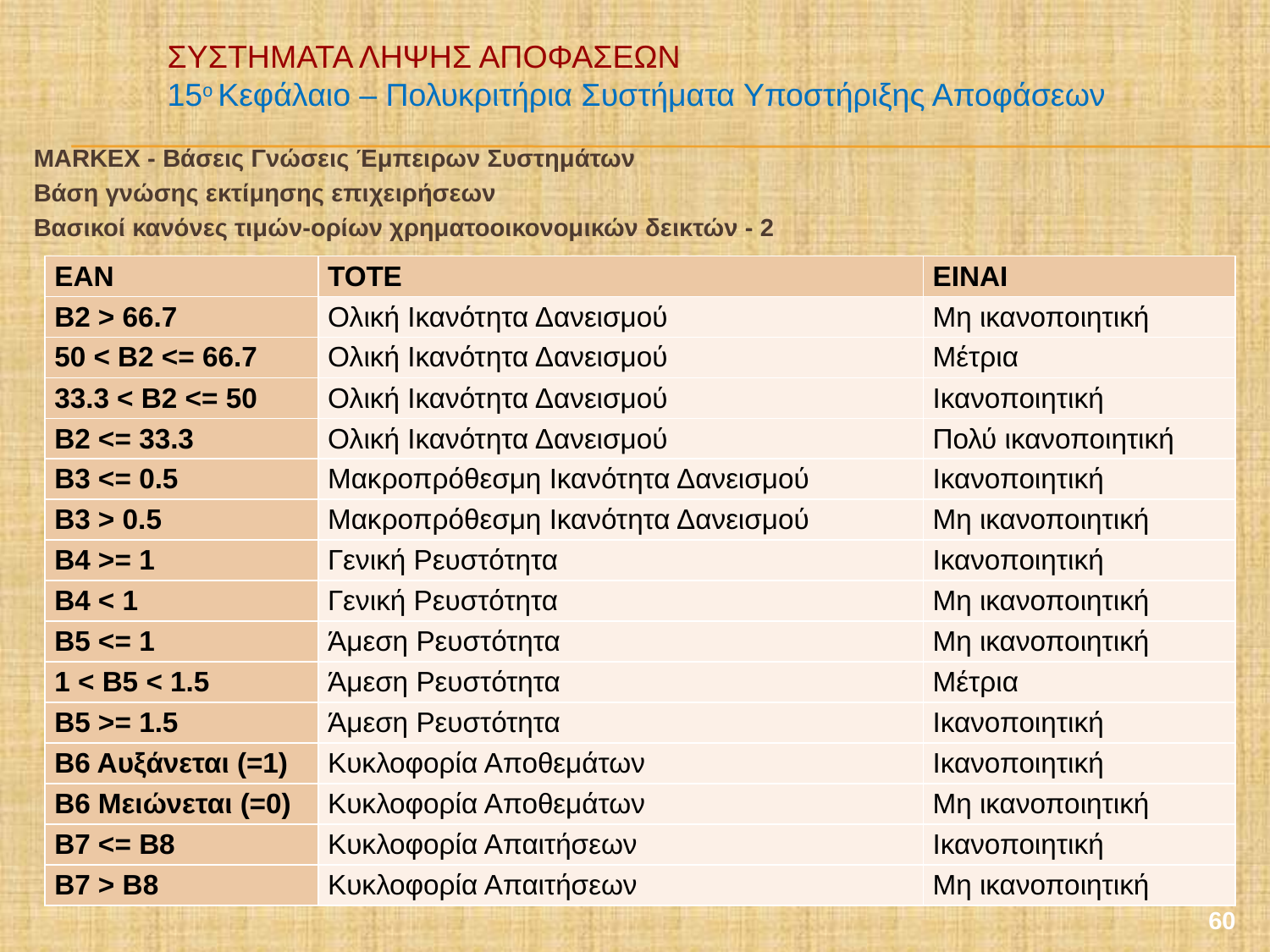

# ΣΥΣΤΗΜΑΤΑ ΛΗΨΗΣ ΑΠΟΦΑΣΕΩΝ 15ο Κεφάλαιο – Πολυκριτήρια Συστήματα Υποστήριξης Αποφάσεων
MARKEX - Βάσεις Γνώσεις Έμπειρων Συστημάτων
Βάση γνώσης εκτίμησης επιχειρήσεων
Βασικοί κανόνες τιμών-ορίων χρηματοοικονομικών δεικτών - 2

| ΕΑΝ | ΤΟΤΕ | ΕΙΝΑΙ |
| --- | --- | --- |
| Β2 > 66.7 | Ολική Ικανότητα Δανεισμού | Μη ικανοποιητική |
| 50 < Β2 <= 66.7 | Ολική Ικανότητα Δανεισμού | Μέτρια |
| 33.3 < Β2 <= 50 | Ολική Ικανότητα Δανεισμού | Ικανοποιητική |
| Β2 <= 33.3 | Ολική Ικανότητα Δανεισμού | Πολύ ικανοποιητική |
| Β3 <= 0.5 | Μακροπρόθεσμη Ικανότητα Δανεισμού | Ικανοποιητική |
| Β3 > 0.5 | Μακροπρόθεσμη Ικανότητα Δανεισμού | Μη ικανοποιητική |
| Β4 >= 1 | Γενική Ρευστότητα | Ικανοποιητική |
| Β4 < 1 | Γενική Ρευστότητα | Μη ικανοποιητική |
| Β5 <= 1 | Άμεση Ρευστότητα | Μη ικανοποιητική |
| 1 < Β5 < 1.5 | Άμεση Ρευστότητα | Μέτρια |
| Β5 >= 1.5 | Άμεση Ρευστότητα | Ικανοποιητική |
| Β6 Αυξάνεται (=1) | Κυκλοφορία Αποθεμάτων | Ικανοποιητική |
| Β6 Μειώνεται (=0) | Κυκλοφορία Αποθεμάτων | Μη ικανοποιητική |
| Β7 <= Β8 | Κυκλοφορία Απαιτήσεων | Ικανοποιητική |
| Β7 > Β8 | Κυκλοφορία Απαιτήσεων | Μη ικανοποιητική |
60